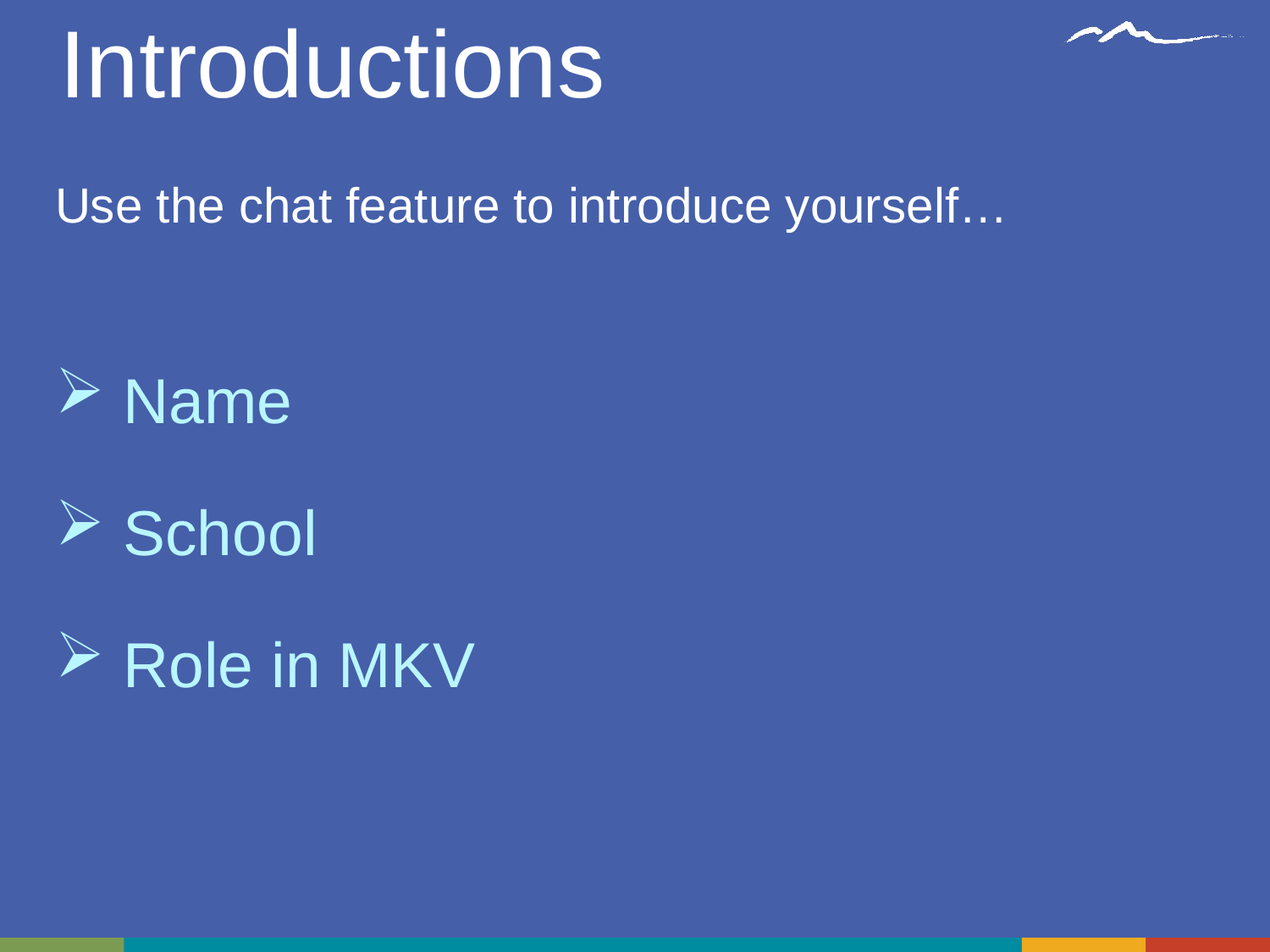

# Introductions
Use the chat feature to introduce yourself…

 Name
 School
 Role in MKV